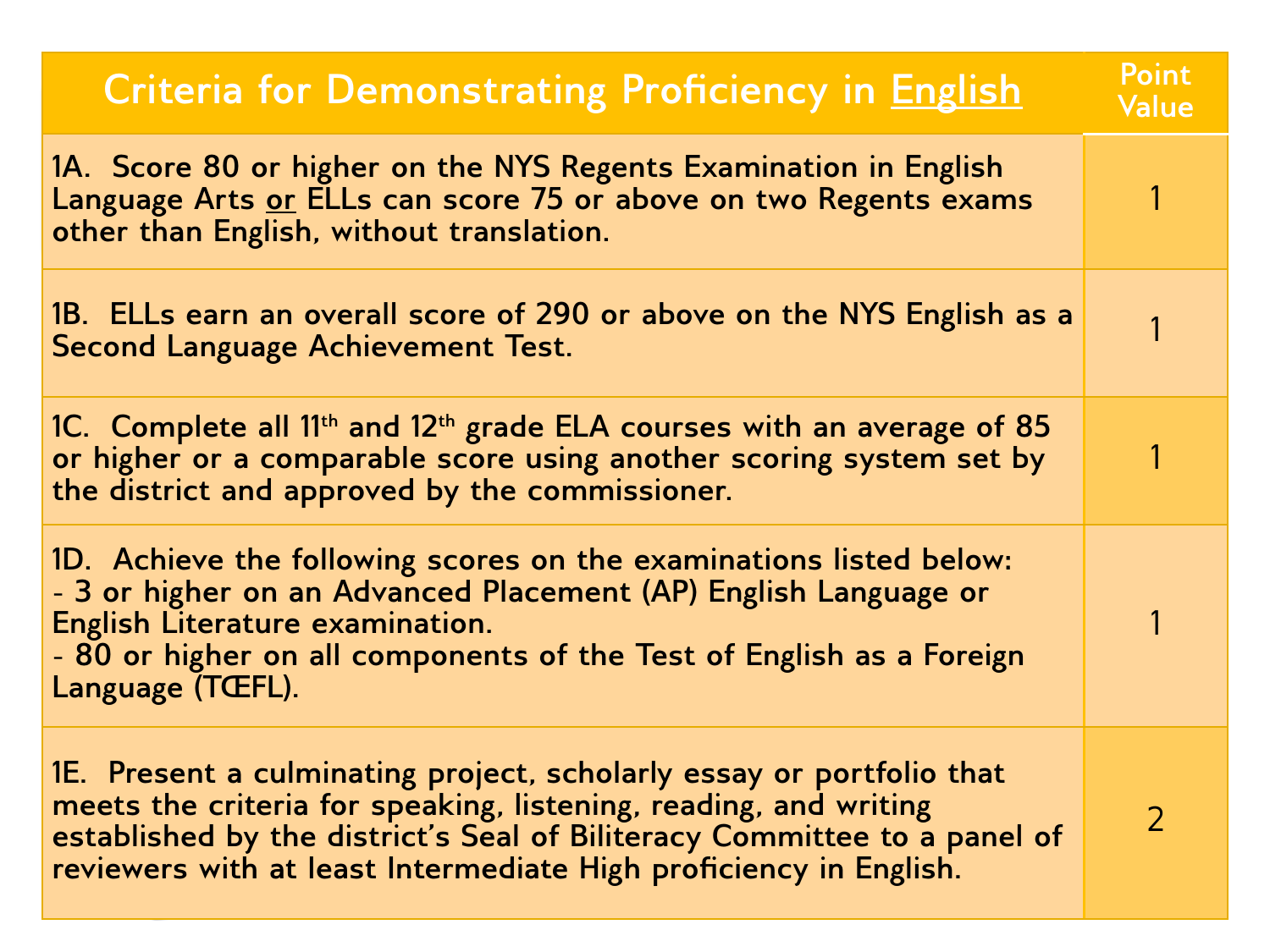

| Criteria for Demonstrating Proficiency in English | Point Value |
| --- | --- |
| 1A. Score 80 or higher on the NYS Regents Examination in English Language Arts or ELLs can score 75 or above on two Regents exams other than English, without translation. | 1 |
| 1B. ELLs earn an overall score of 290 or above on the NYS English as a Second Language Achievement Test. | 1 |
| 1C. Complete all 11th and 12th grade ELA courses with an average of 85 or higher or a comparable score using another scoring system set by the district and approved by the commissioner. | 1 |
| 1D. Achieve the following scores on the examinations listed below: - 3 or higher on an Advanced Placement (AP) English Language or English Literature examination. - 80 or higher on all components of the Test of English as a Foreign Language (TOEFL). | 1 |
| 1E. Present a culminating project, scholarly essay or portfolio that meets the criteria for speaking, listening, reading, and writing established by the district’s Seal of Biliteracy Committee to a panel of reviewers with at least Intermediate High proficiency in English. | 2 |